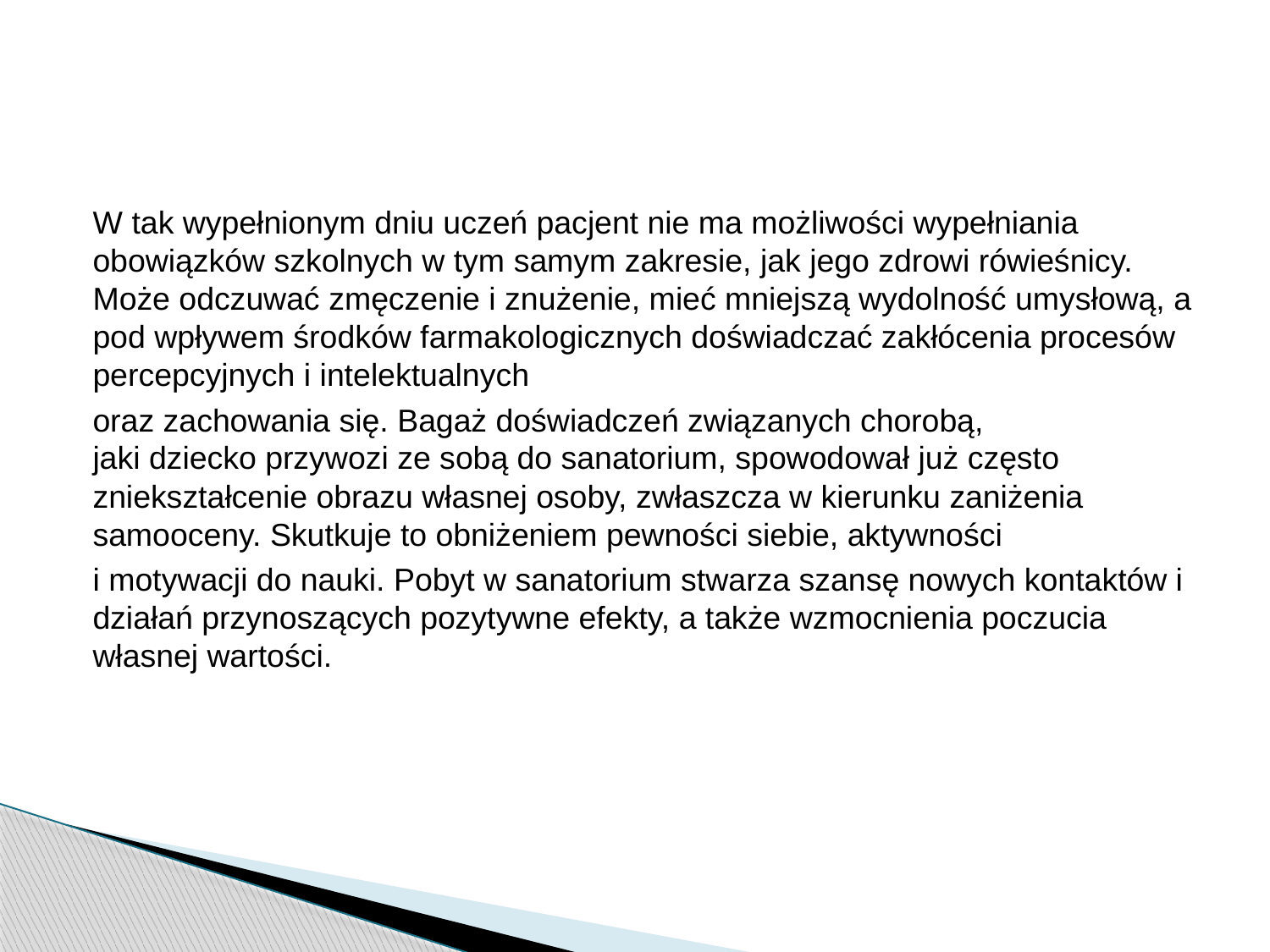

W tak wypełnionym dniu uczeń pacjent nie ma możliwości wypełniania obowiązków szkolnych w tym samym zakresie, jak jego zdrowi rówieśnicy. Może odczuwać zmęczenie i znużenie, mieć mniejszą wydolność umysłową, a pod wpływem środków farmakologicznych doświadczać zakłócenia procesów percepcyjnych i intelektualnych
oraz zachowania się. Bagaż doświadczeń związanych chorobą,                     jaki dziecko przywozi ze sobą do sanatorium, spowodował już często zniekształcenie obrazu własnej osoby, zwłaszcza w kierunku zaniżenia samooceny. Skutkuje to obniżeniem pewności siebie, aktywności
i motywacji do nauki. Pobyt w sanatorium stwarza szansę nowych kontaktów i działań przynoszących pozytywne efekty, a także wzmocnienia poczucia własnej wartości.